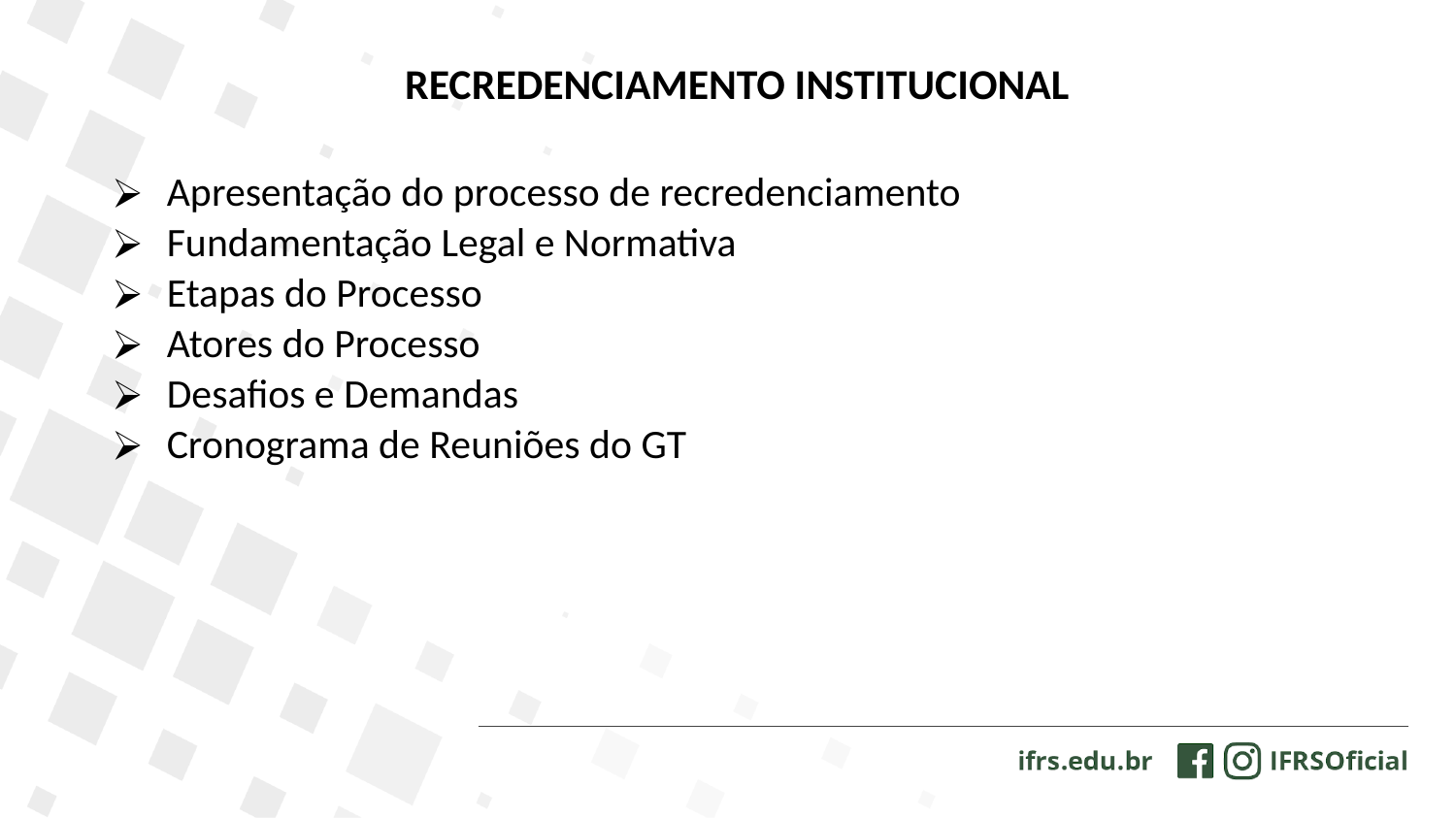

RECREDENCIAMENTO INSTITUCIONAL
Apresentação do processo de recredenciamento
Fundamentação Legal e Normativa
Etapas do Processo
Atores do Processo
Desafios e Demandas
Cronograma de Reuniões do GT